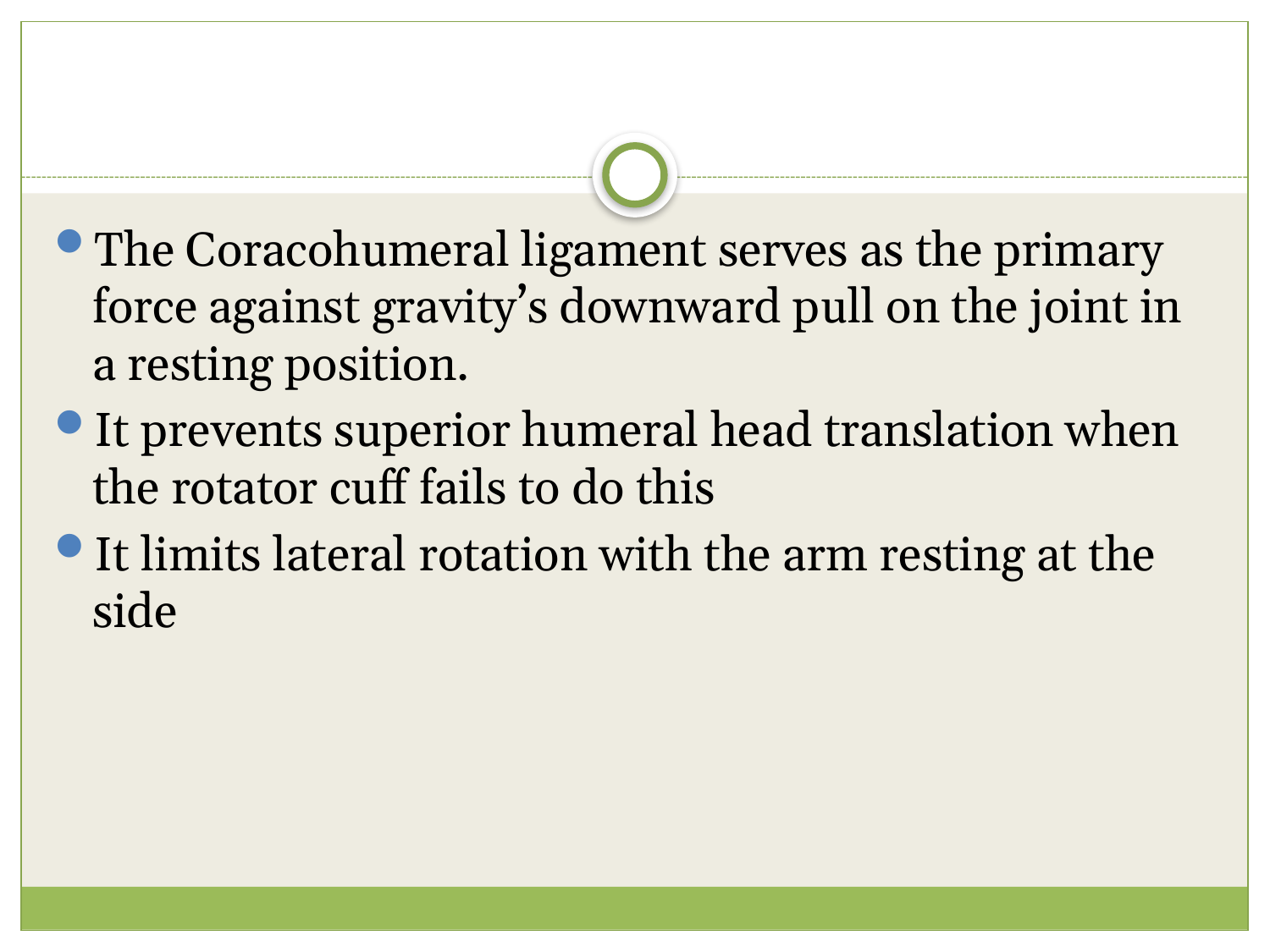

#
The Coracohumeral ligament serves as the primary force against gravity’s downward pull on the joint in a resting position.
It prevents superior humeral head translation when the rotator cuff fails to do this
It limits lateral rotation with the arm resting at the side